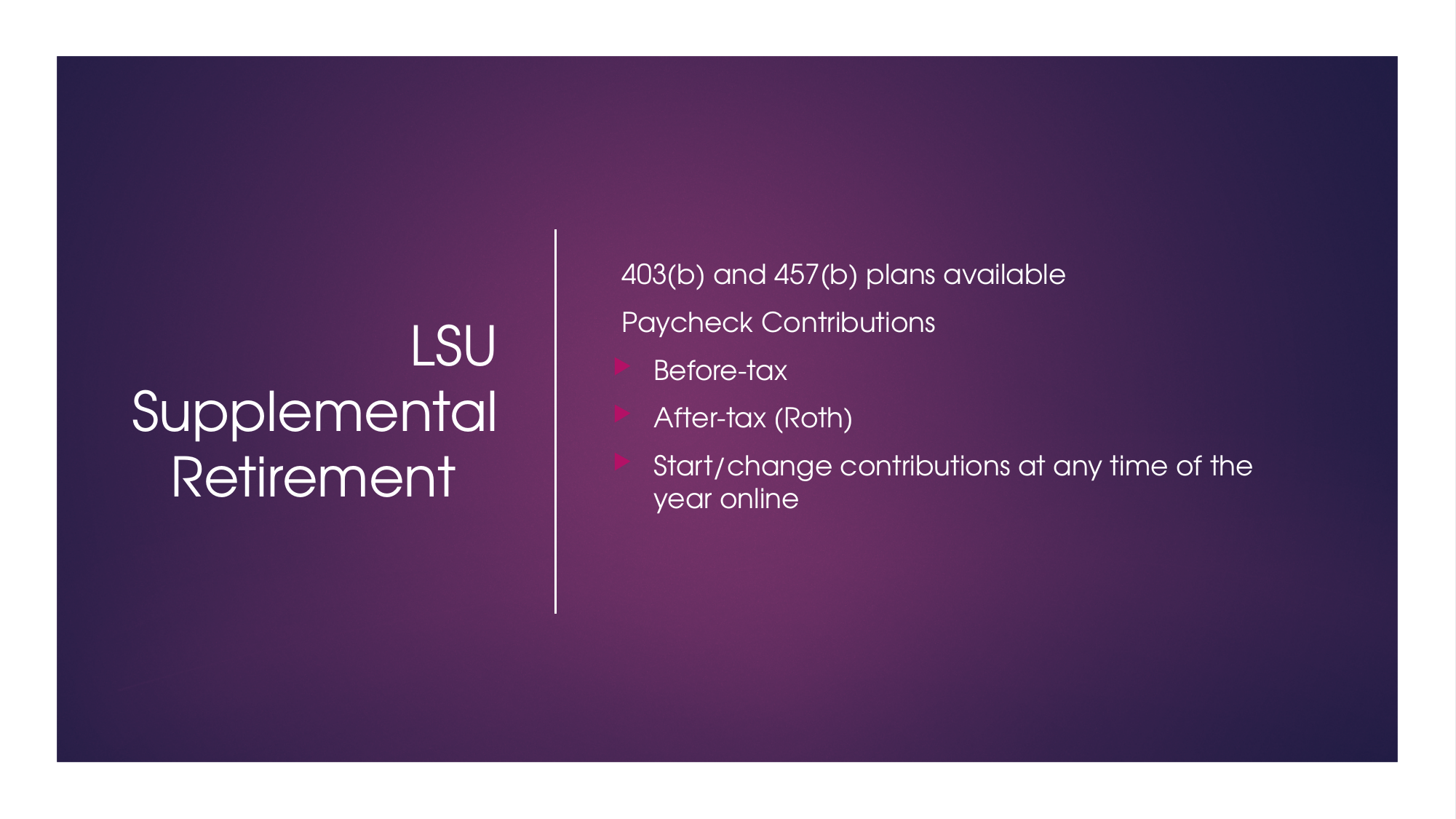

# LSU Supplemental Retirement
403(b) and 457(b) plans available
Paycheck Contributions
Before-tax
After-tax (Roth)
Start/change contributions at any time of the year online